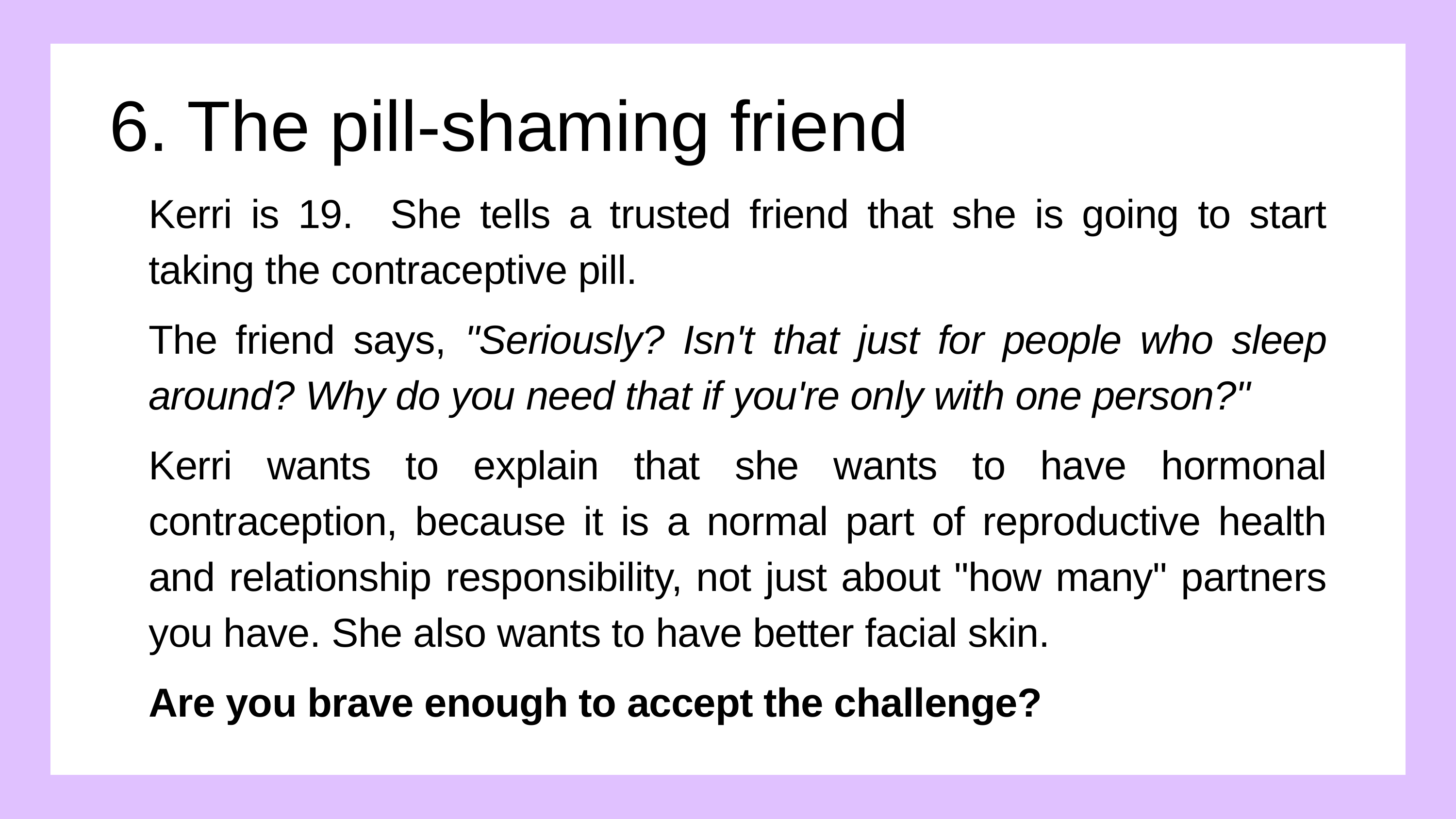

6. The pill-shaming friend
Kerri is 19.  She tells a trusted friend that she is going to start taking the contraceptive pill.
The friend says, "Seriously? Isn't that just for people who sleep around? Why do you need that if you're only with one person?"
Kerri wants to explain that she wants to have hormonal contraception, because it is a normal part of reproductive health and relationship responsibility, not just about "how many" partners you have. She also wants to have better facial skin.
Are you brave enough to accept the challenge?